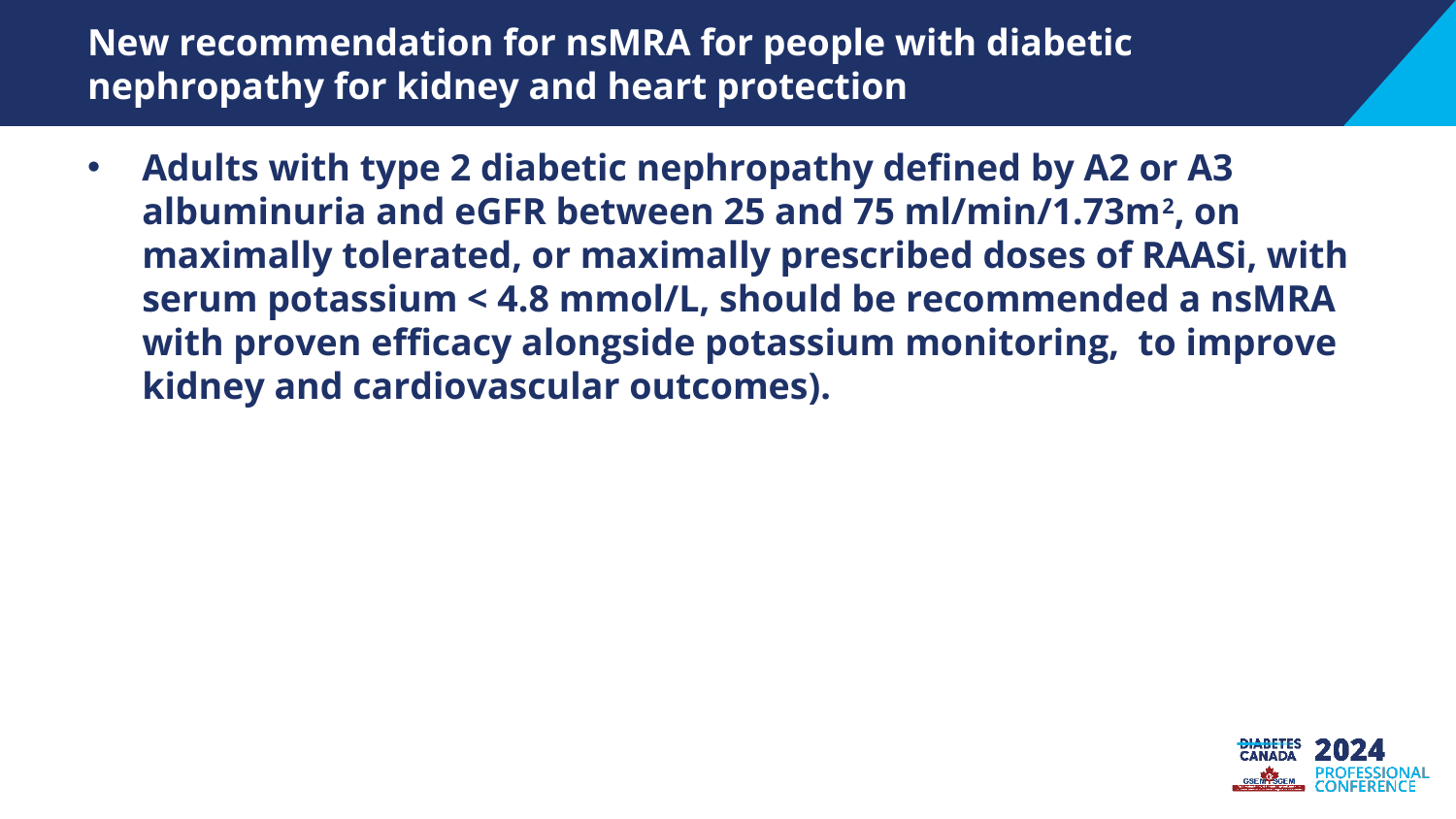

# New recommendation for nsMRA for people with diabetic nephropathy for kidney and heart protection
Adults with type 2 diabetic nephropathy defined by A2 or A3 albuminuria and eGFR between 25 and 75 ml/min/1.73m2, on maximally tolerated, or maximally prescribed doses of RAASi, with serum potassium < 4.8 mmol/L, should be recommended a nsMRA with proven efficacy alongside potassium monitoring,  to improve kidney and cardiovascular outcomes).